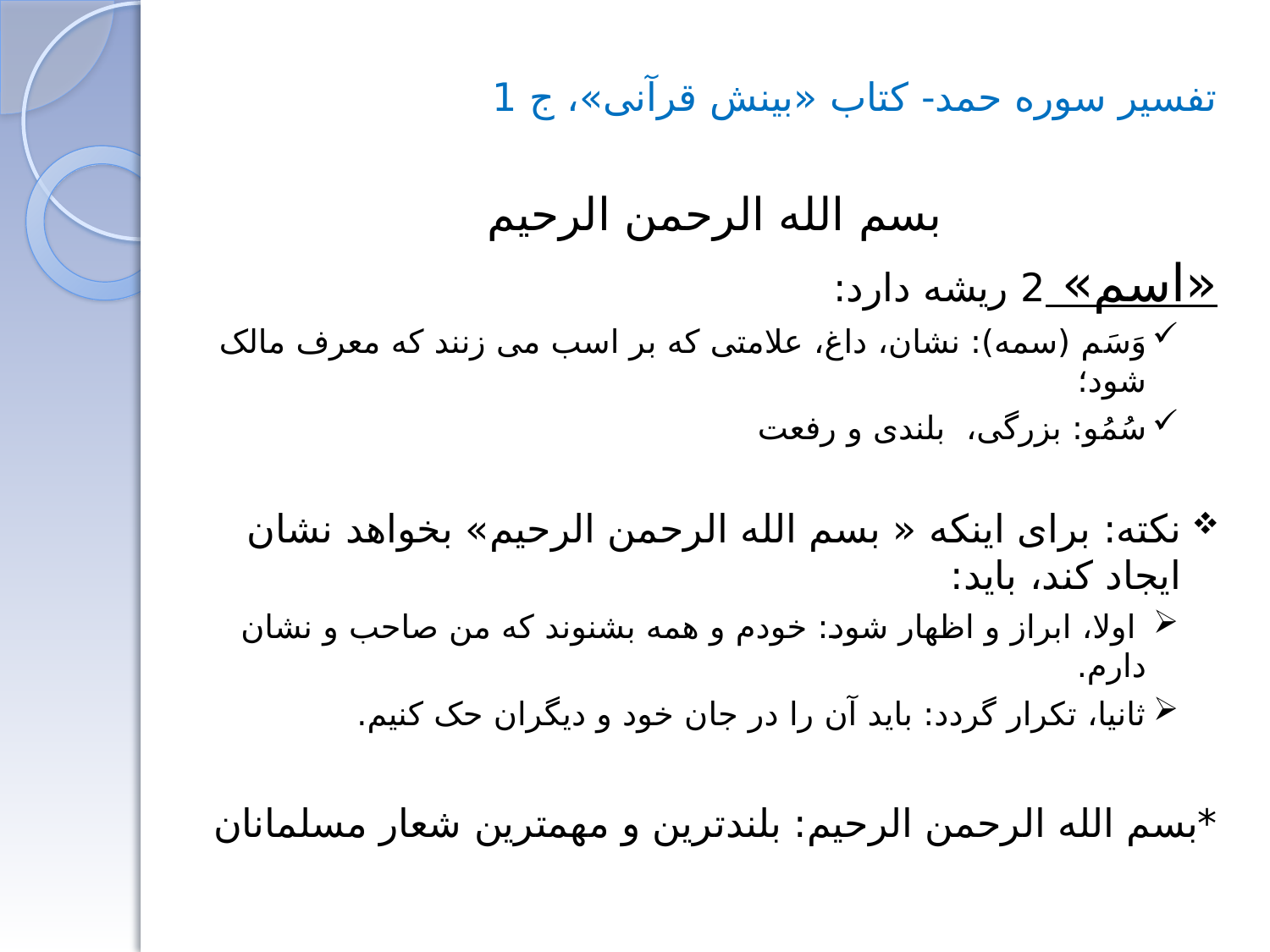

تفسیر سوره حمد- کتاب «بینش قرآنی»، ج 1

بسم الله الرحمن الرحیم
«اسم» 2 ریشه دارد:
وَسَم (سمه): نشان، داغ، علامتی که بر اسب می زنند که معرف مالک شود؛
سُمُو: بزرگی،  بلندی و رفعت

نکته: برای اینکه « بسم الله الرحمن الرحیم» بخواهد نشان ایجاد کند، باید:
 اولا، ابراز و اظهار شود: خودم و همه بشنوند که من صاحب و نشان دارم.
ثانیا، تکرار گردد: باید آن را در جان خود و دیگران حک کنیم.

*بسم الله الرحمن الرحیم: بلندترین و مهمترین شعار مسلمانان